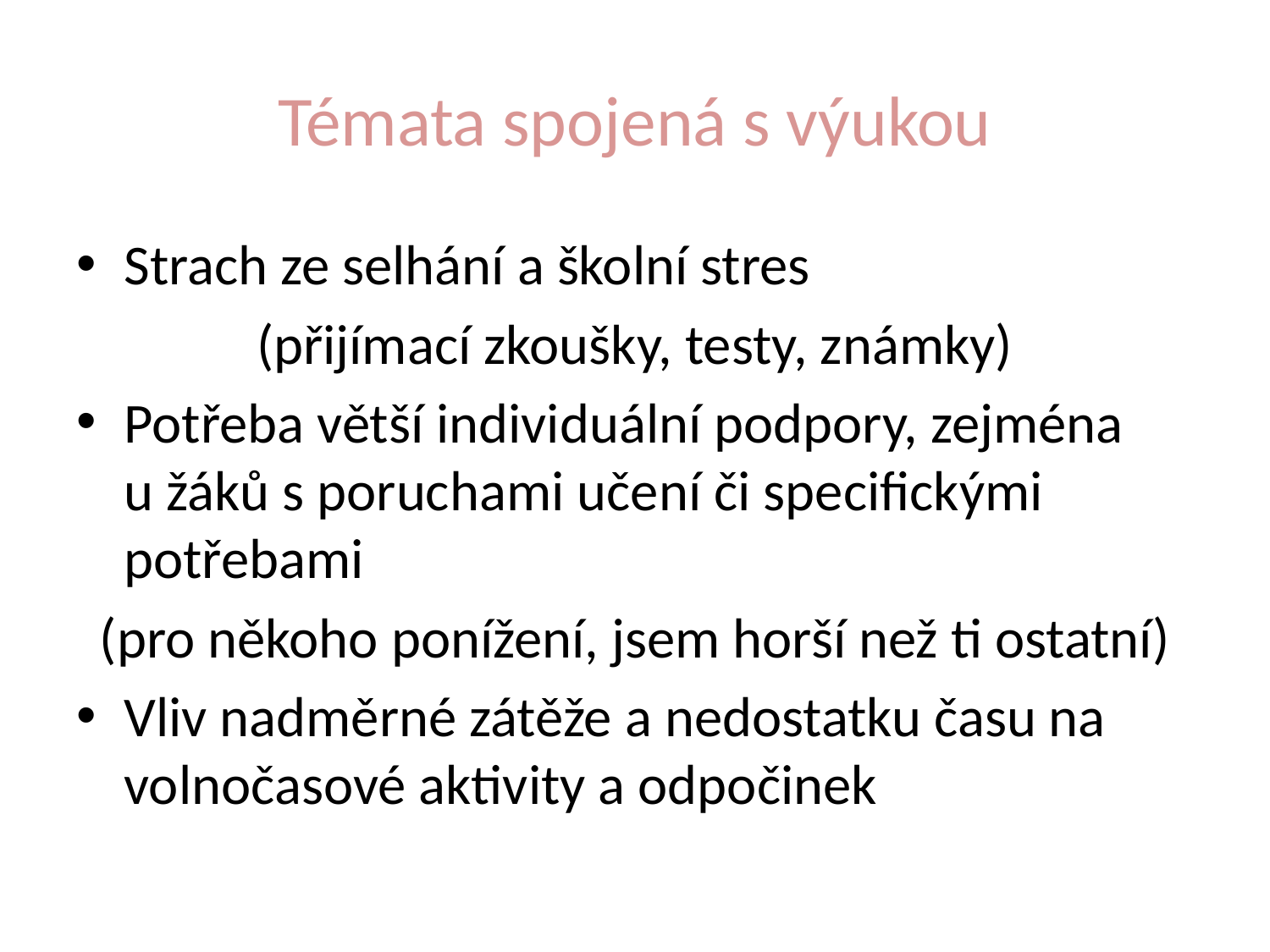

# Témata spojená s výukou
Strach ze selhání a školní stres
(přijímací zkoušky, testy, známky)
Potřeba větší individuální podpory, zejména    u žáků s poruchami učení či specifickými potřebami
(pro někoho ponížení, jsem horší než ti ostatní)
Vliv nadměrné zátěže a nedostatku času na volnočasové aktivity a odpočinek